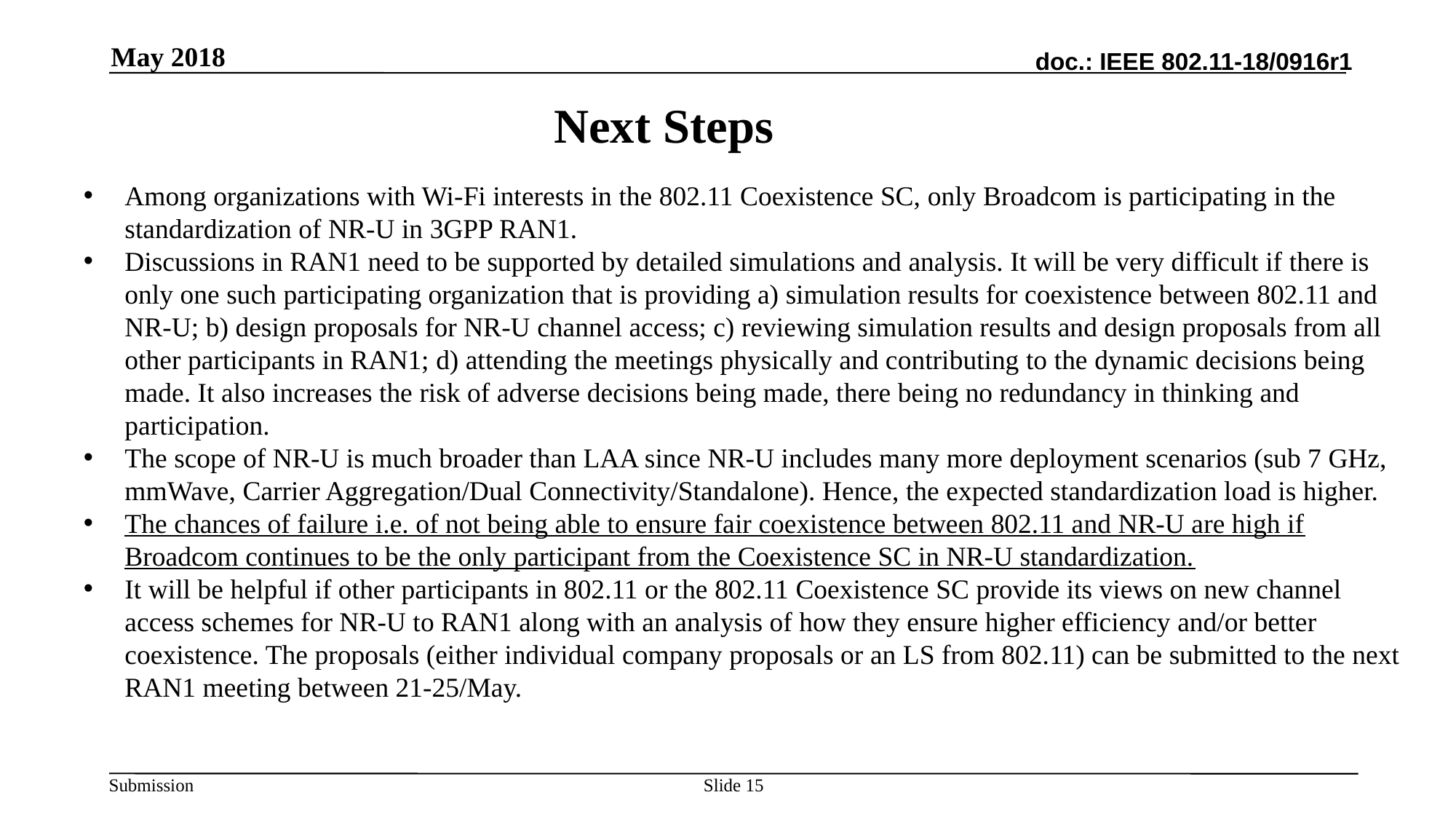

May 2018
# Next Steps
Among organizations with Wi-Fi interests in the 802.11 Coexistence SC, only Broadcom is participating in the standardization of NR-U in 3GPP RAN1.
Discussions in RAN1 need to be supported by detailed simulations and analysis. It will be very difficult if there is only one such participating organization that is providing a) simulation results for coexistence between 802.11 and NR-U; b) design proposals for NR-U channel access; c) reviewing simulation results and design proposals from all other participants in RAN1; d) attending the meetings physically and contributing to the dynamic decisions being made. It also increases the risk of adverse decisions being made, there being no redundancy in thinking and participation.
The scope of NR-U is much broader than LAA since NR-U includes many more deployment scenarios (sub 7 GHz, mmWave, Carrier Aggregation/Dual Connectivity/Standalone). Hence, the expected standardization load is higher.
The chances of failure i.e. of not being able to ensure fair coexistence between 802.11 and NR-U are high if Broadcom continues to be the only participant from the Coexistence SC in NR-U standardization.
It will be helpful if other participants in 802.11 or the 802.11 Coexistence SC provide its views on new channel access schemes for NR-U to RAN1 along with an analysis of how they ensure higher efficiency and/or better coexistence. The proposals (either individual company proposals or an LS from 802.11) can be submitted to the next RAN1 meeting between 21-25/May.
Slide 15